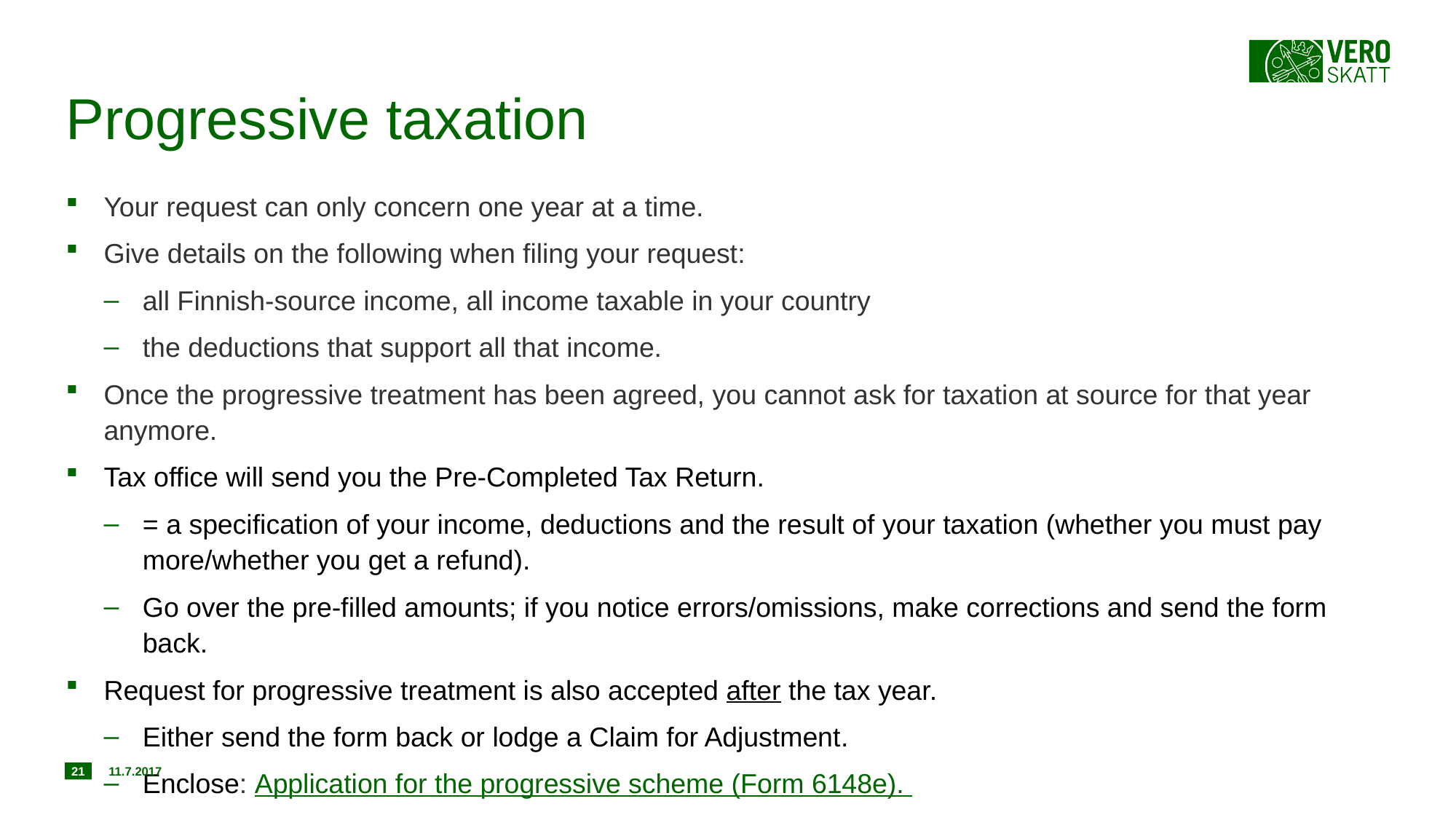

# Progressive taxation
Your request can only concern one year at a time.
Give details on the following when filing your request:
all Finnish-source income, all income taxable in your country
the deductions that support all that income.
Once the progressive treatment has been agreed, you cannot ask for taxation at source for that year anymore.
Tax office will send you the Pre-Completed Tax Return.
= a specification of your income, deductions and the result of your taxation (whether you must pay more/whether you get a refund).
Go over the pre-filled amounts; if you notice errors/omissions, make corrections and send the form back.
Request for progressive treatment is also accepted after the tax year.
Either send the form back or lodge a Claim for Adjustment.
Enclose: Application for the progressive scheme (Form 6148e).

21
11.7.2017